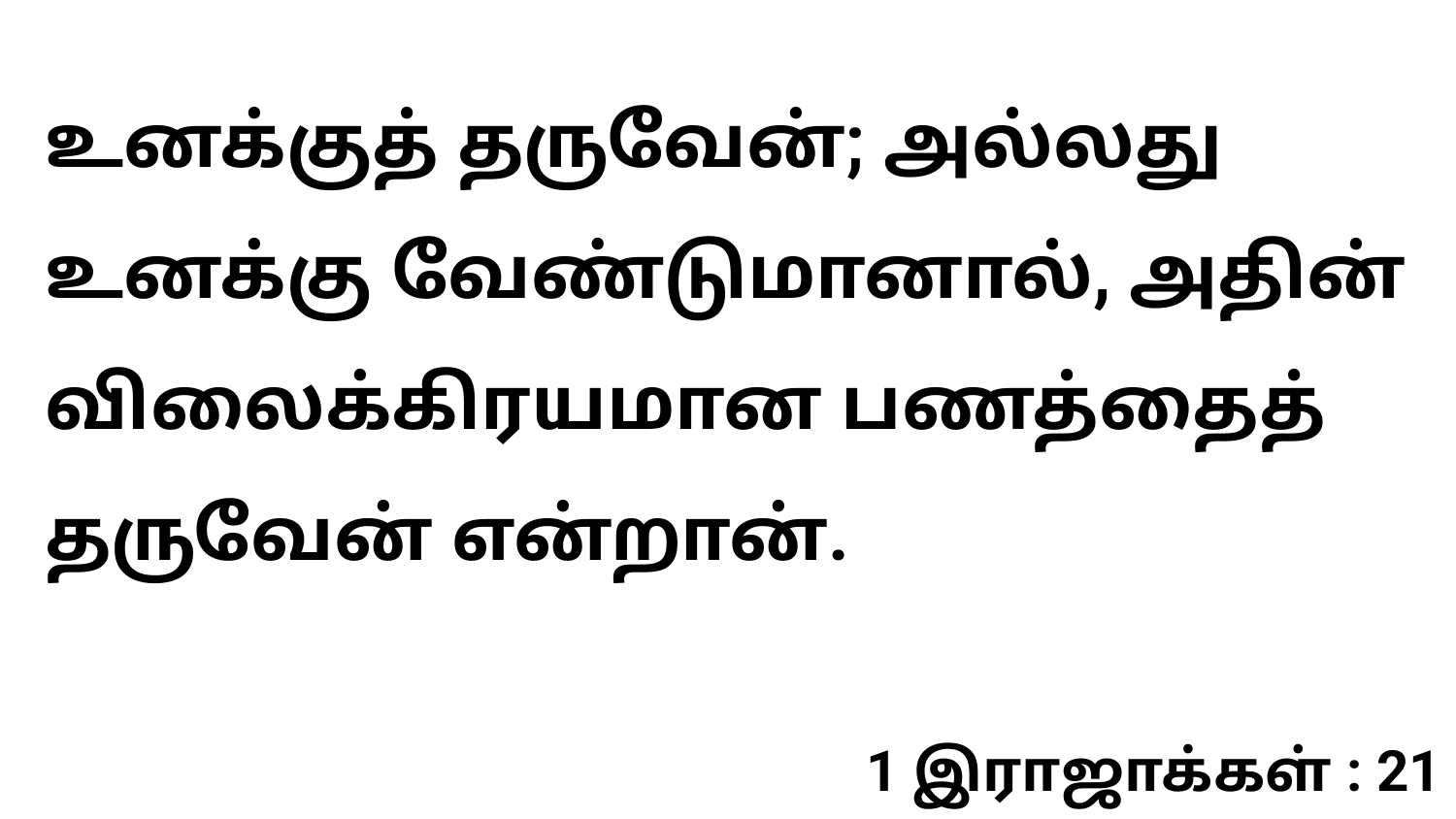

உனக்குத் தருவேன்; அல்லது உனக்கு வேண்டுமானால், அதின் விலைக்கிரயமான பணத்தைத் தருவேன் என்றான்.
1 இராஜாக்கள் : 21